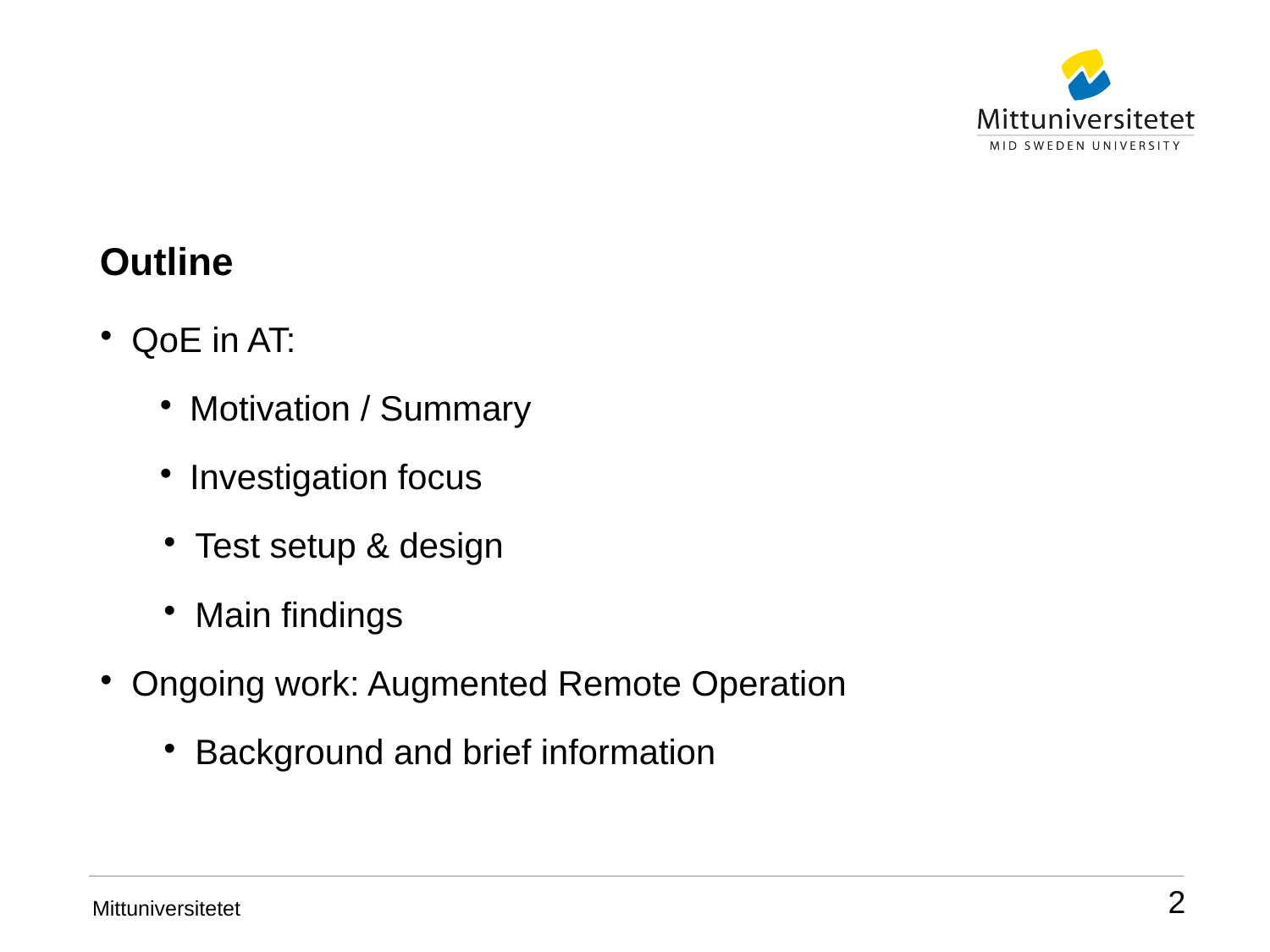

Outline
QoE in AT:
Motivation / Summary
Investigation focus
Test setup & design
Main findings
Ongoing work: Augmented Remote Operation
Background and brief information